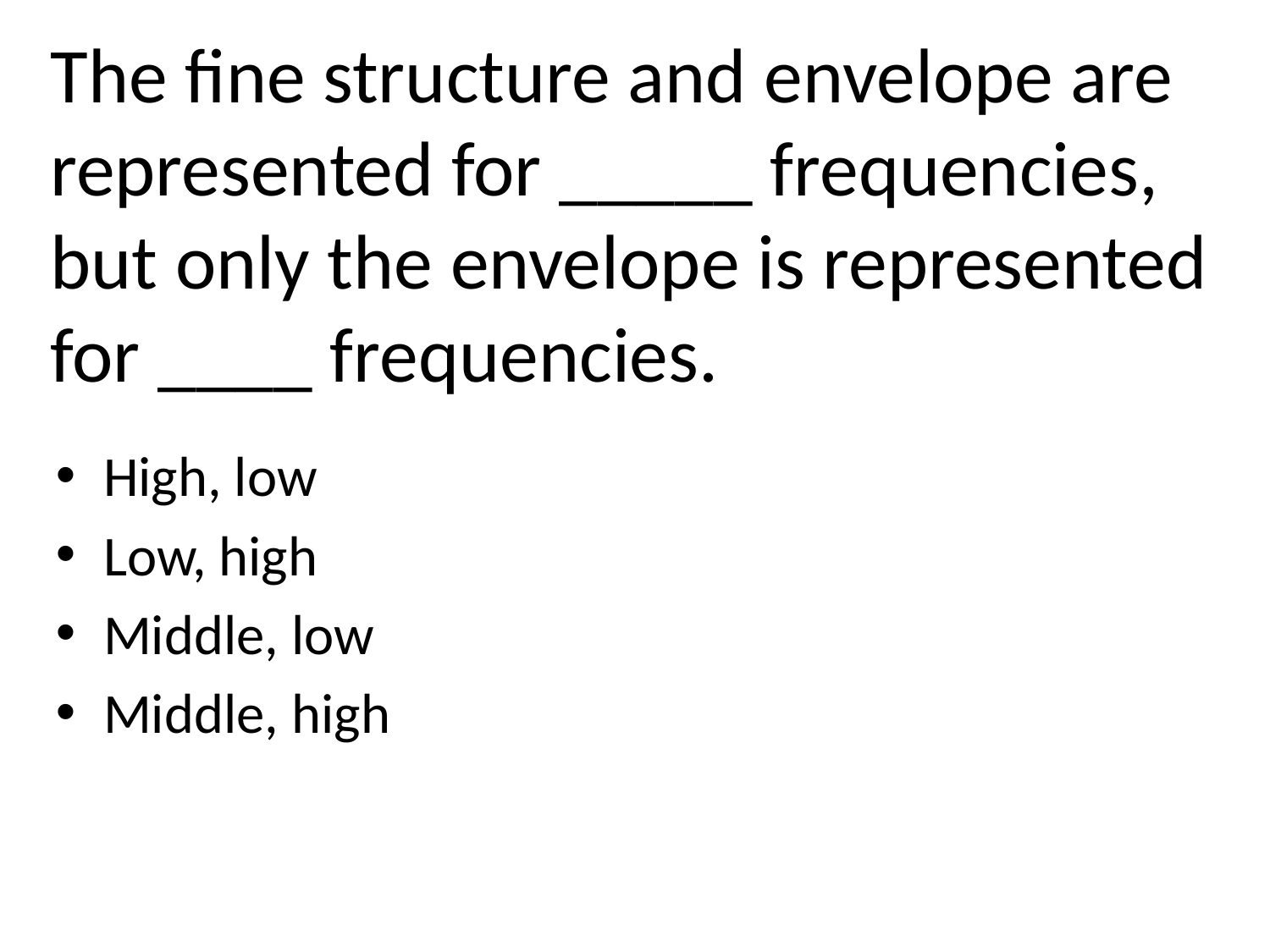

# The fine structure and envelope are represented for _____ frequencies, but only the envelope is represented for ____ frequencies.
High, low
Low, high
Middle, low
Middle, high